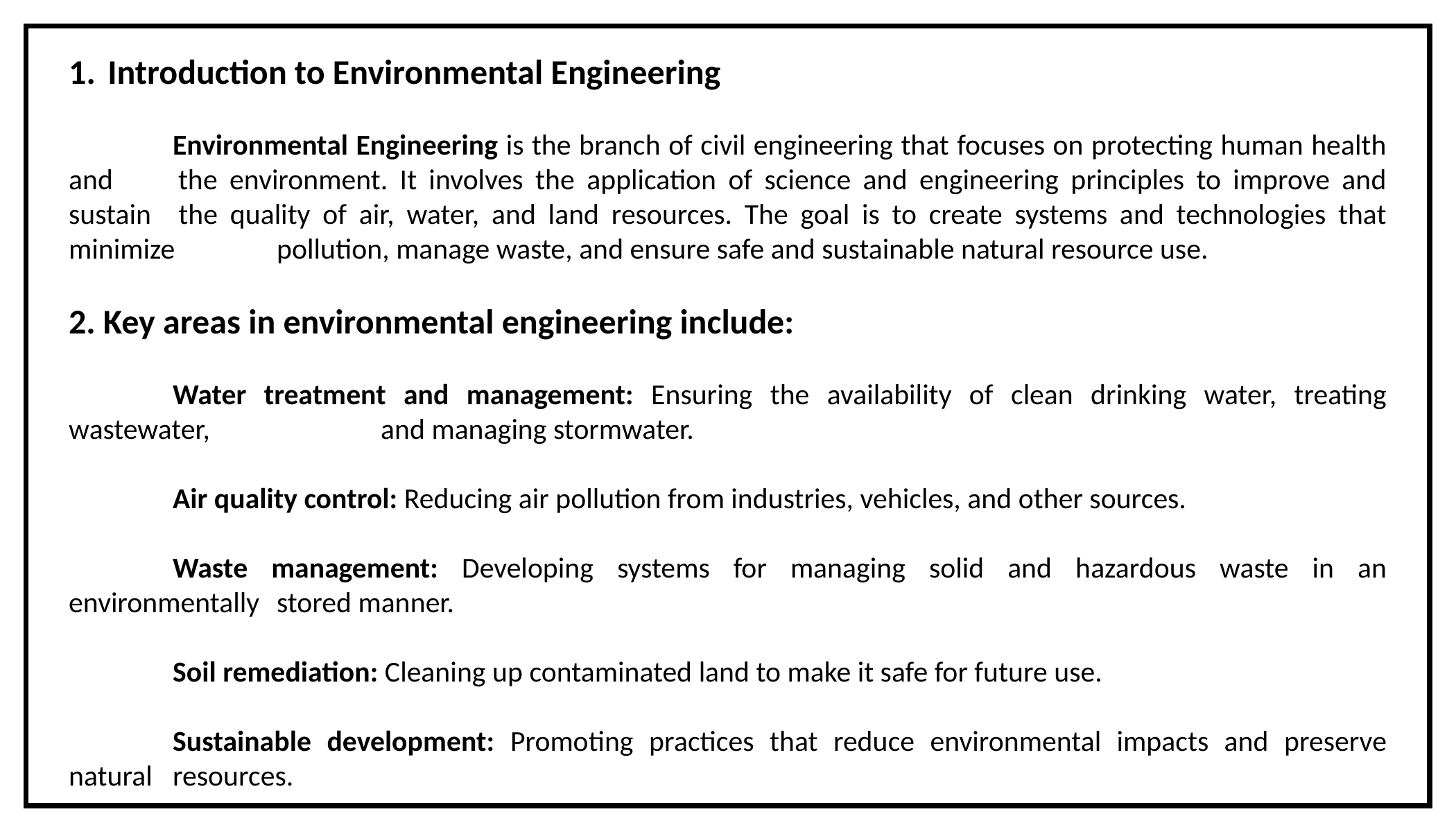

Introduction to Environmental Engineering

	Environmental Engineering is the branch of civil engineering that focuses on protecting human health and 	the environment. It involves the application of science and engineering principles to improve and sustain 	the quality of air, water, and land resources. The goal is to create systems and technologies that minimize 	pollution, manage waste, and ensure safe and sustainable natural resource use.

2. Key areas in environmental engineering include:

	Water treatment and management: Ensuring the availability of clean drinking water, treating wastewater, 		and managing stormwater.

	Air quality control: Reducing air pollution from industries, vehicles, and other sources.

	Waste management: Developing systems for managing solid and hazardous waste in an environmentally 	stored manner.

	Soil remediation: Cleaning up contaminated land to make it safe for future use.

	Sustainable development: Promoting practices that reduce environmental impacts and preserve natural 	resources.